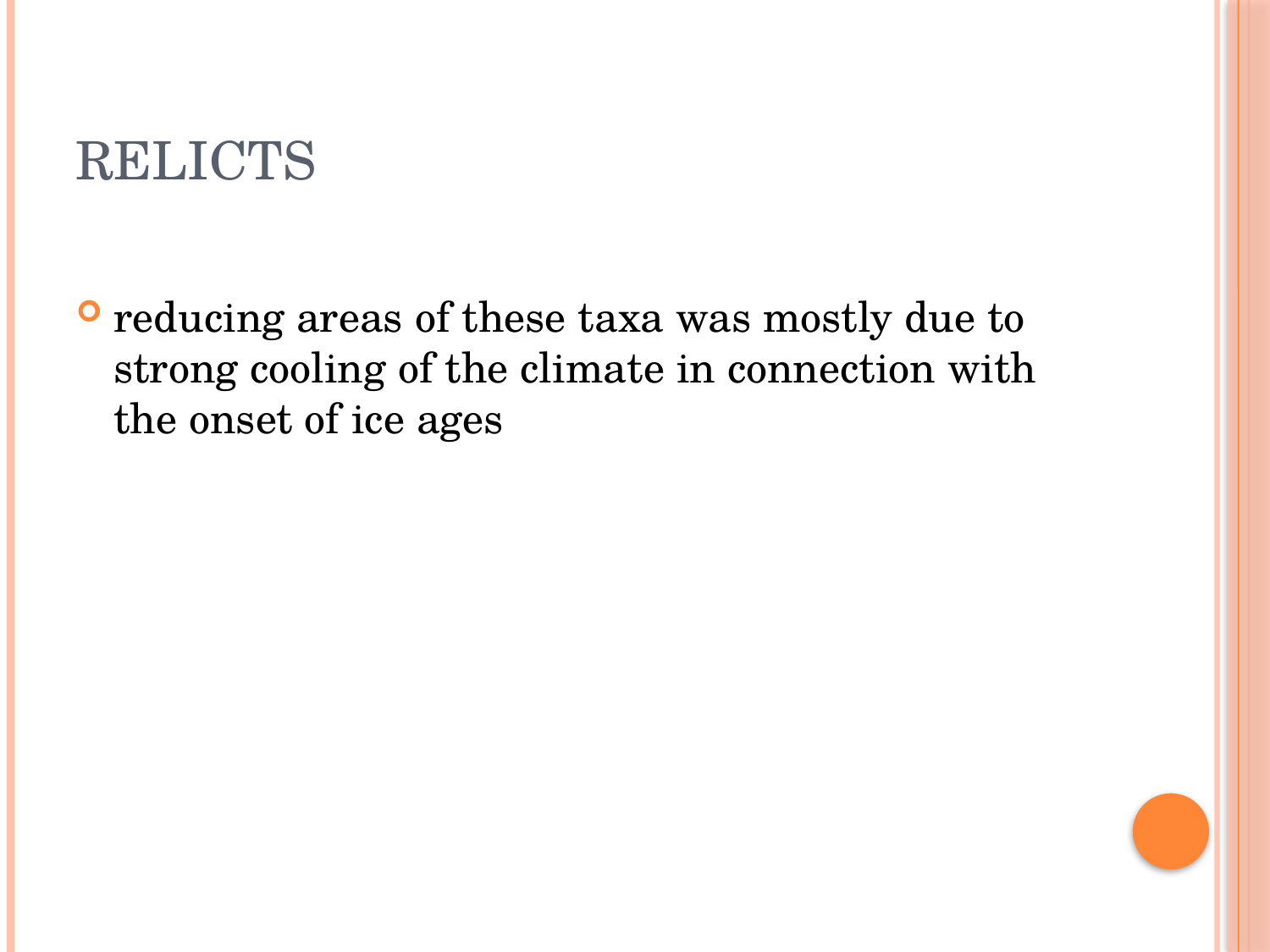

# Relicts

reducing areas of these taxa was mostly due to strong cooling of the climate in connection with the onset of ice ages